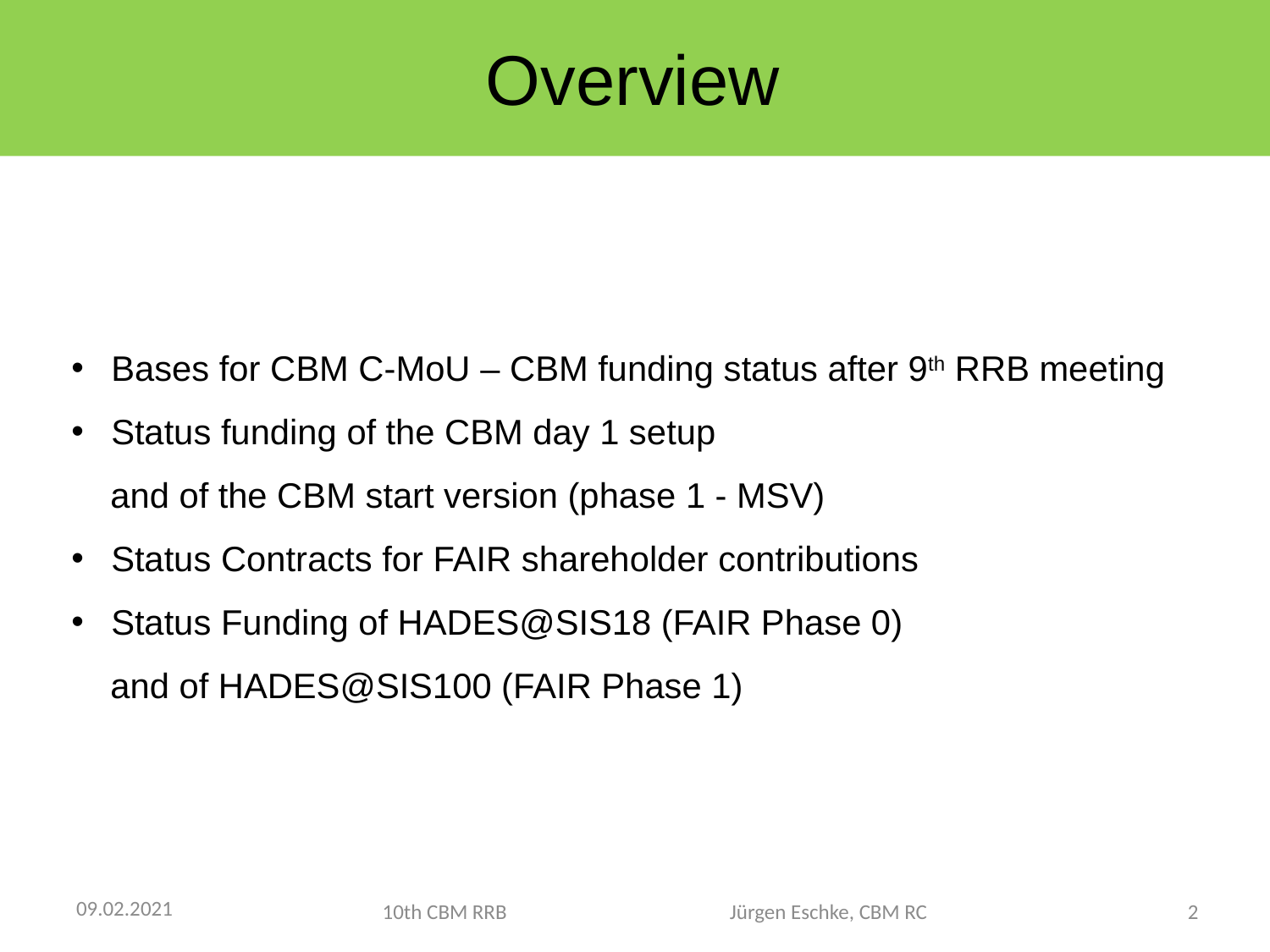

Overview
Bases for CBM C-MoU – CBM funding status after 9th RRB meeting
Status funding of the CBM day 1 setup
    and of the CBM start version (phase 1 - MSV)
Status Contracts for FAIR shareholder contributions
Status Funding of HADES@SIS18 (FAIR Phase 0)
    and of HADES@SIS100 (FAIR Phase 1)
09.02.2021
10th CBM RRB                                              Jürgen Eschke, CBM RC
2